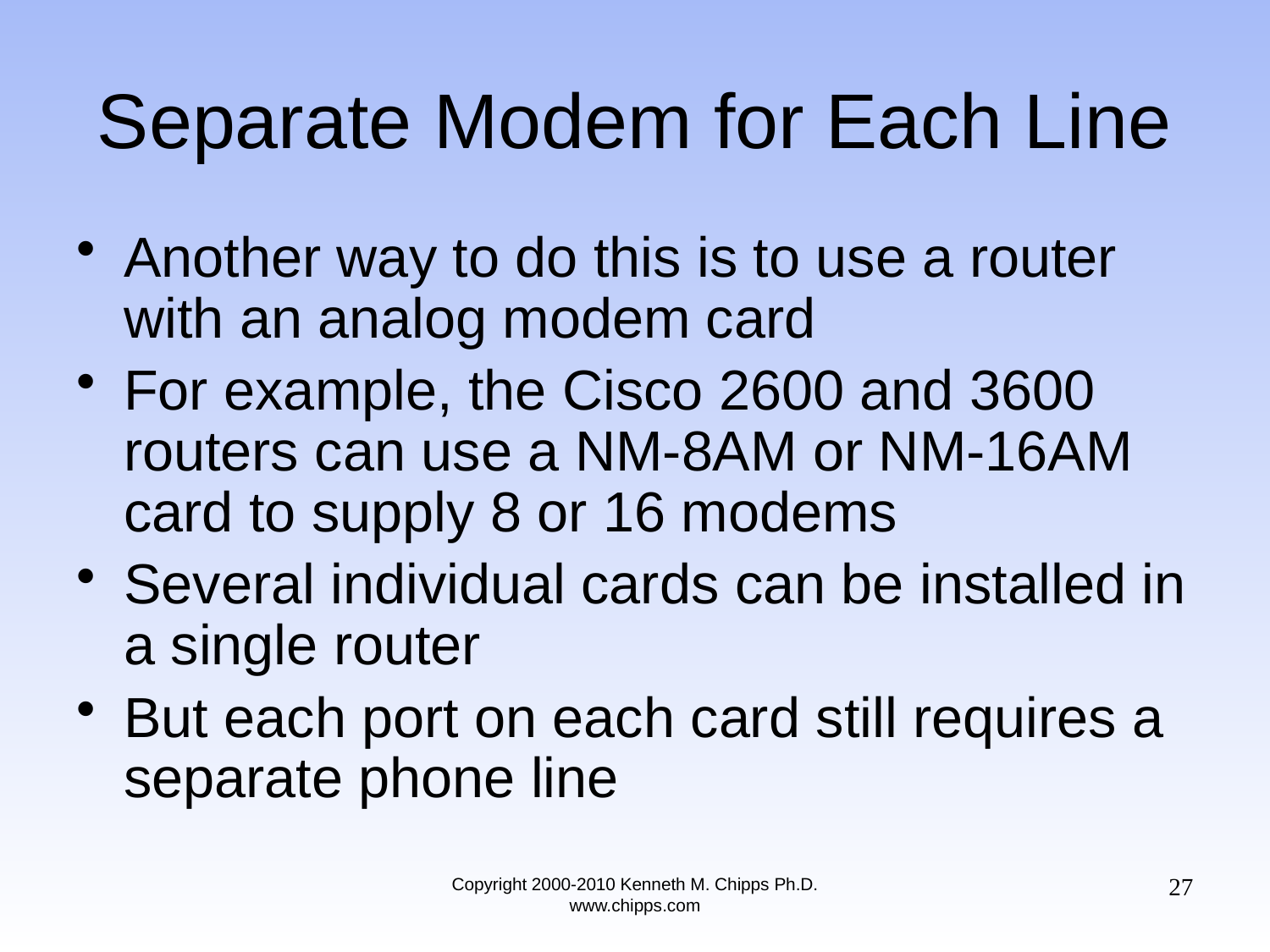

# Separate Modem for Each Line
Another way to do this is to use a router with an analog modem card
For example, the Cisco 2600 and 3600 routers can use a NM-8AM or NM-16AM card to supply 8 or 16 modems
Several individual cards can be installed in a single router
But each port on each card still requires a separate phone line
27
Copyright 2000-2010 Kenneth M. Chipps Ph.D. www.chipps.com